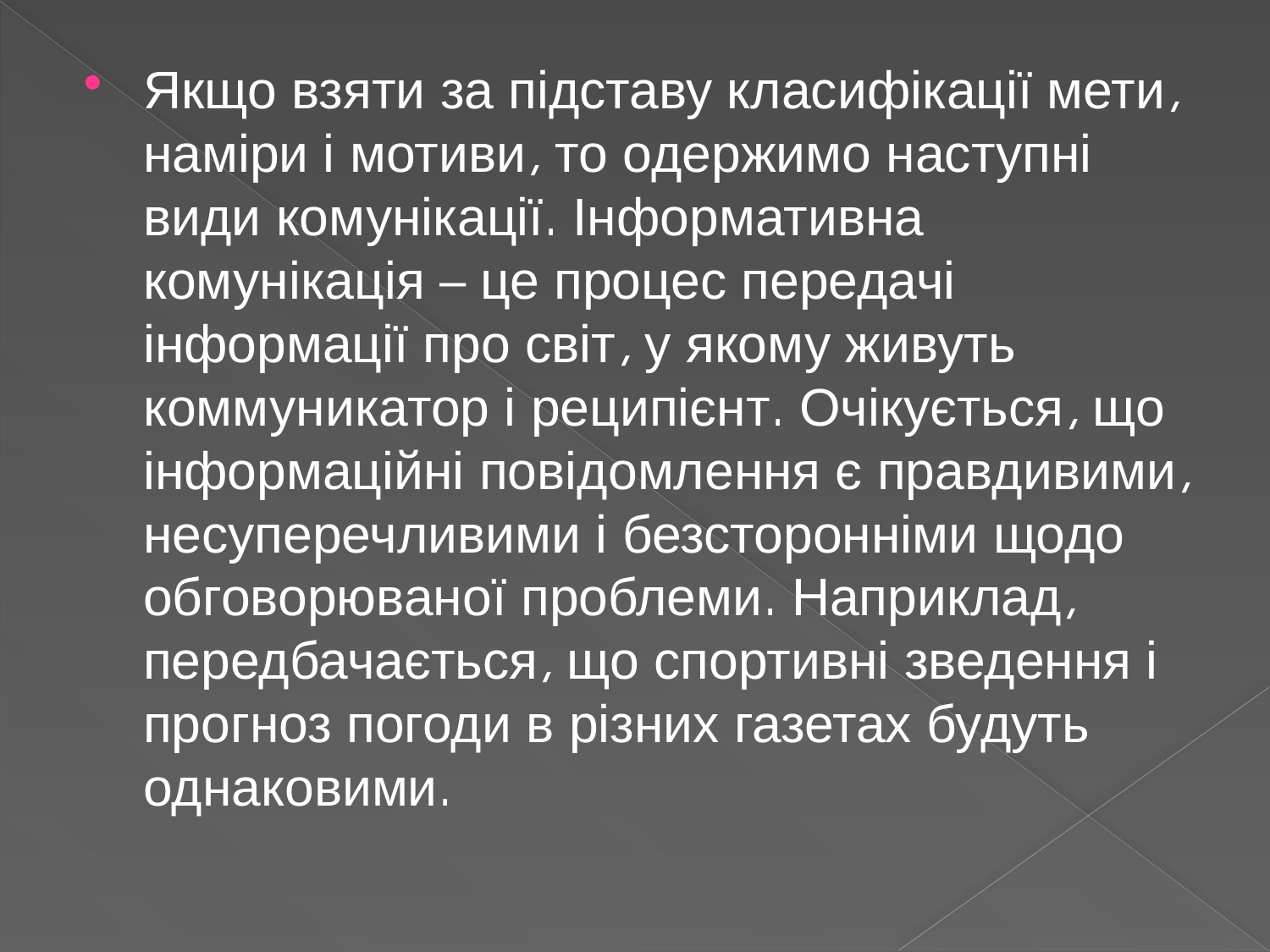

#
Якщо взяти за підставу класифікації мети, наміри і мотиви, то одержимо наступні види комунікації. Інформативна комунікація – це процес передачі інформації про світ, у якому живуть коммуникатор і реципієнт. Очікується, що інформаційні повідомлення є правдивими, несуперечливими і безсторонніми щодо обговорюваної проблеми. Наприклад, передбачається, що спортивні зведення і прогноз погоди в різних газетах будуть однаковими.